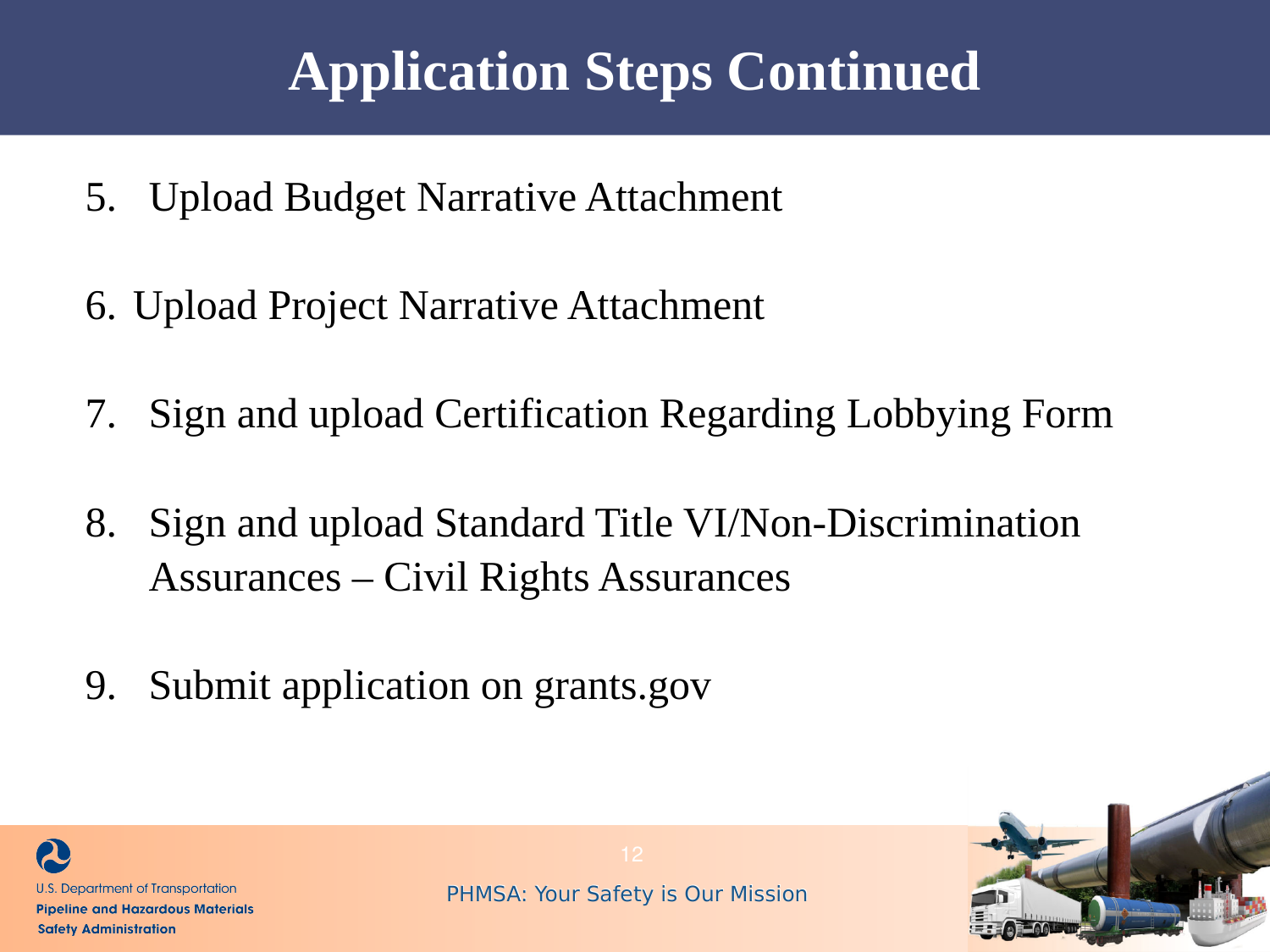

Application Steps Continued

Upload Budget Narrative Attachment

Upload Project Narrative Attachment

Sign and upload Certification Regarding Lobbying Form

Sign and upload Standard Title VI/Non-Discrimination Assurances – Civil Rights Assurances

Submit application on grants.gov